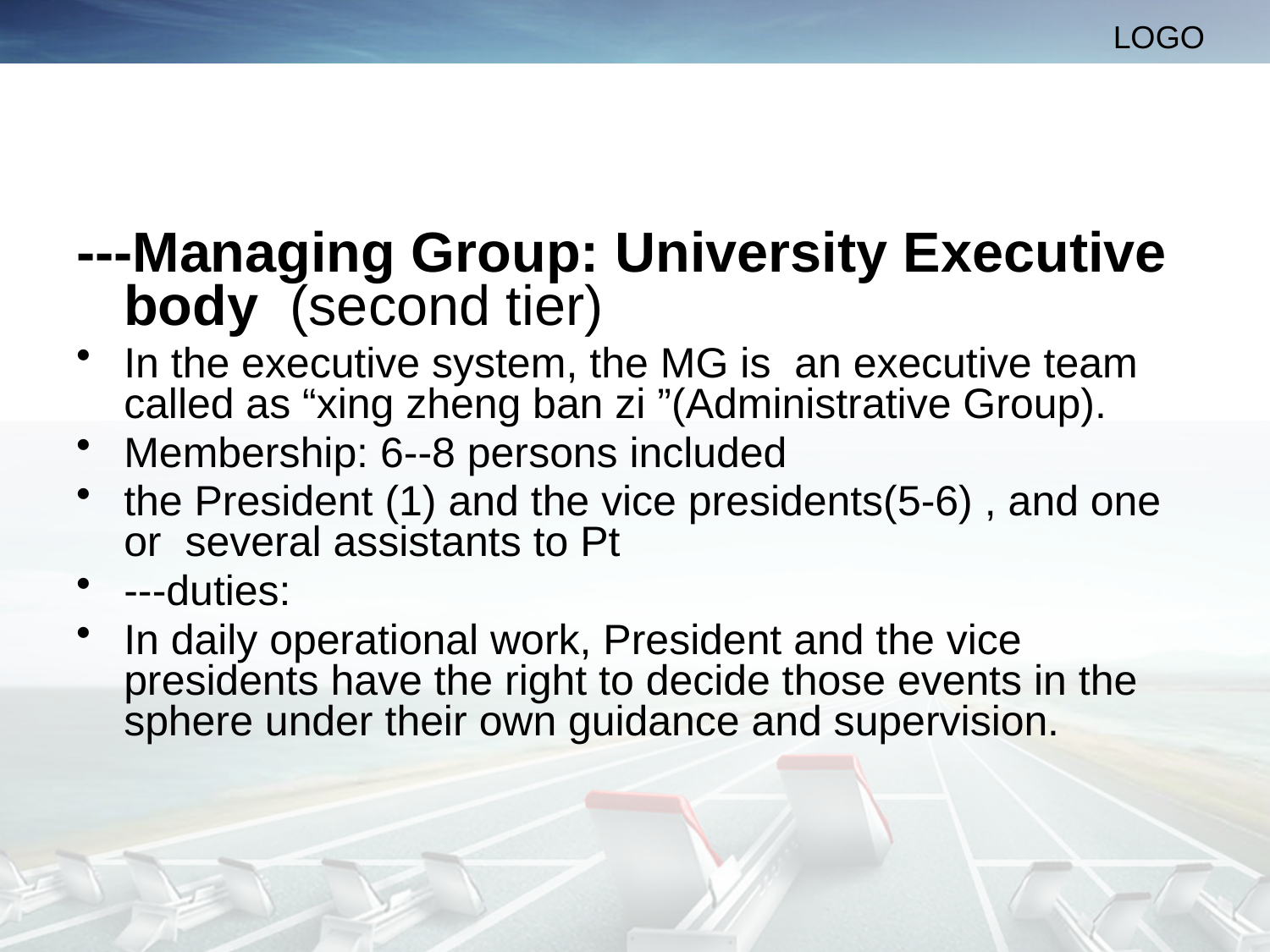

#
---Managing Group: University Executive body  (second tier)
In the executive system, the MG is  an executive team called as “xing zheng ban zi ”(Administrative Group).
Membership: 6--8 persons included
the President (1) and the vice presidents(5-6) , and one or  several assistants to Pt
---duties:
In daily operational work, President and the vice presidents have the right to decide those events in the sphere under their own guidance and supervision.